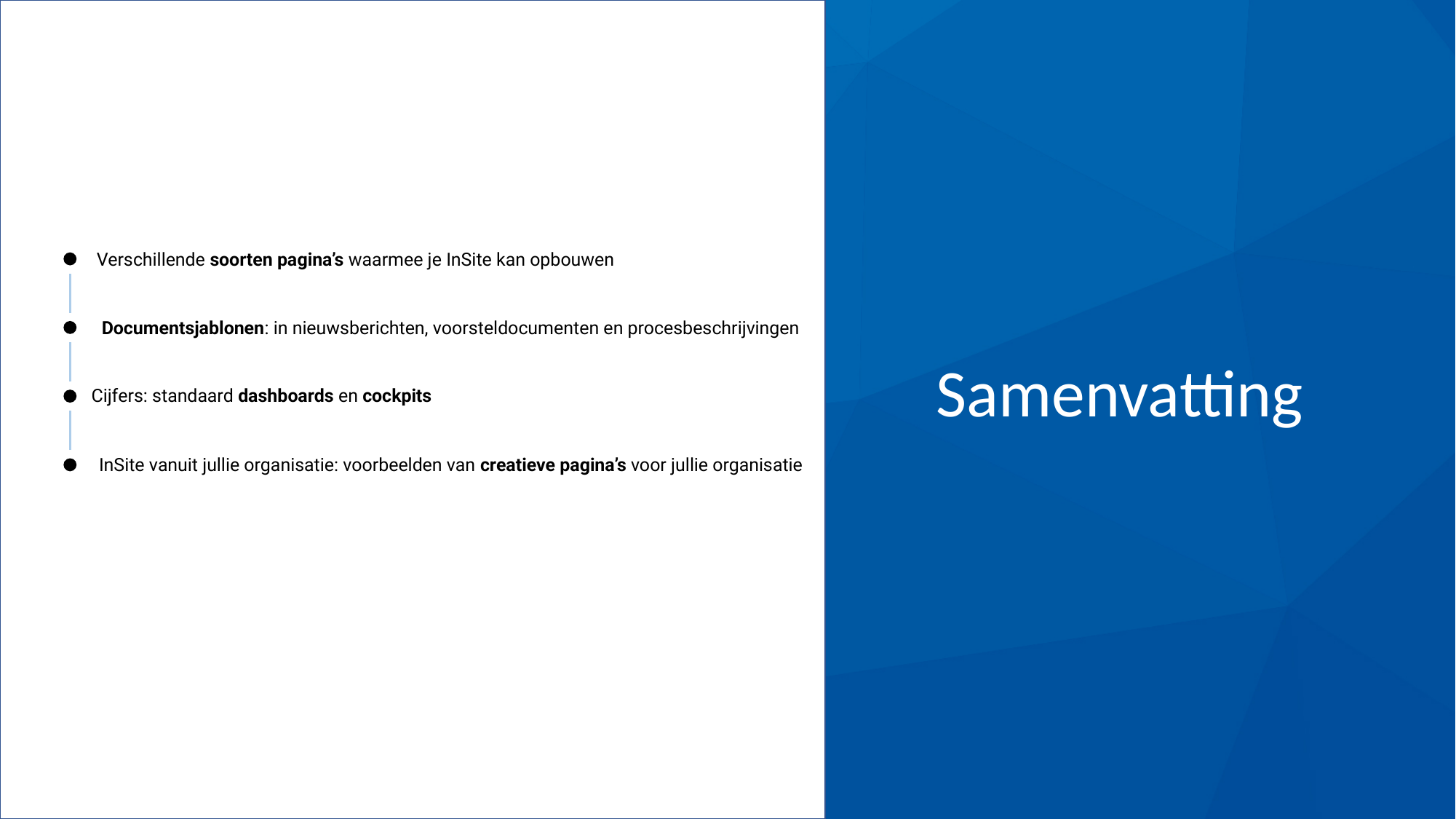

Verschillende soorten pagina’s waarmee je InSite kan opbouwen

Samenvatting
Documentsjablonen: in nieuwsberichten, voorsteldocumenten en procesbeschrijvingen

Cijfers: standaard dashboards en cockpits

InSite vanuit jullie organisatie: voorbeelden van creatieve pagina’s voor jullie organisatie